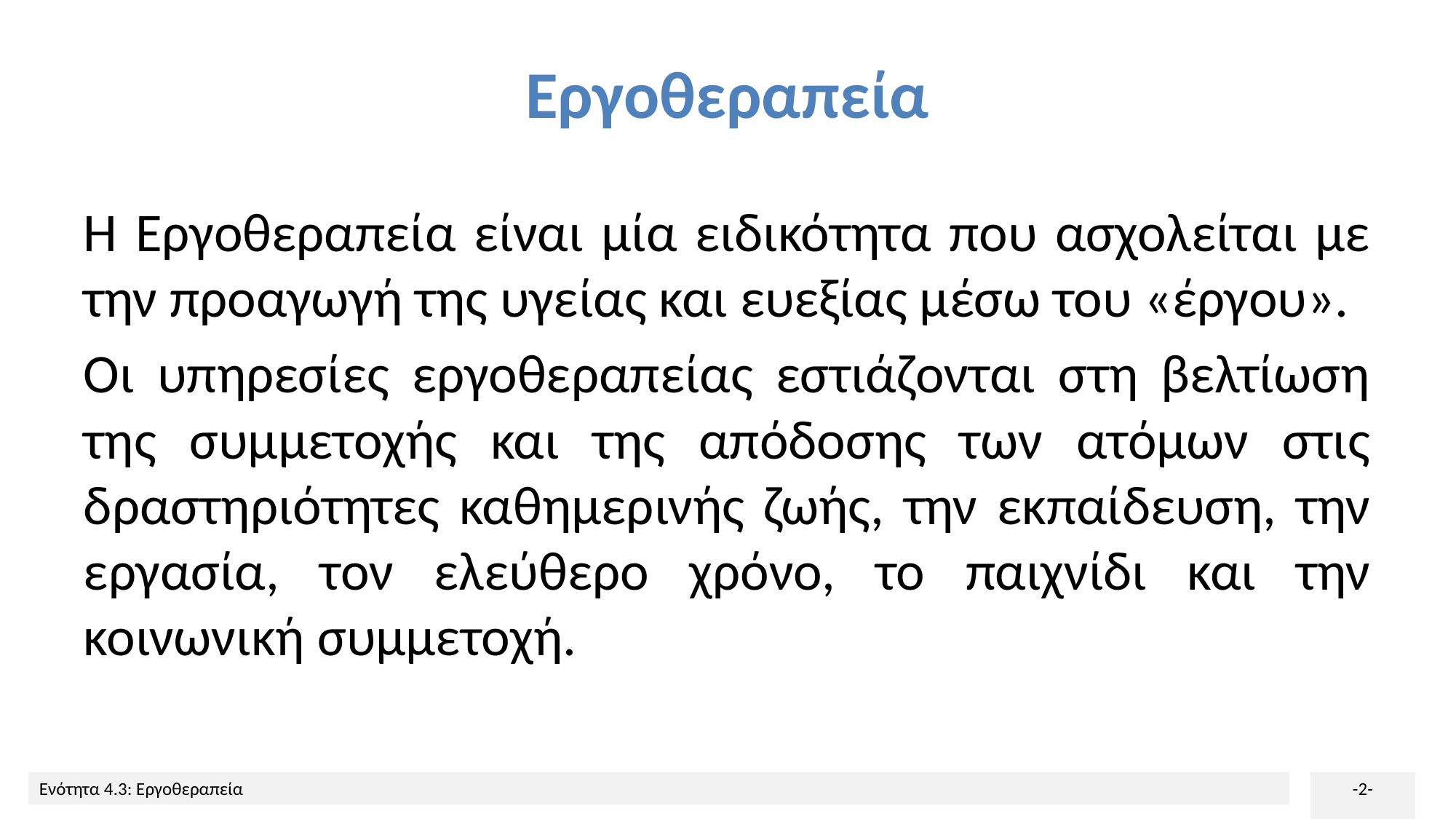

# Εργοθεραπεία
Η Εργοθεραπεία είναι μία ειδικότητα που ασχολείται με την προαγωγή της υγείας και ευεξίας μέσω του «έργου».
Οι υπηρεσίες εργοθεραπείας εστιάζονται στη βελτίωση της συμμετοχής και της απόδοσης των ατόμων στις δραστηριότητες καθημερινής ζωής, την εκπαίδευση, την εργασία, τον ελεύθερο χρόνο, το παιχνίδι και την κοινωνική συμμετοχή.